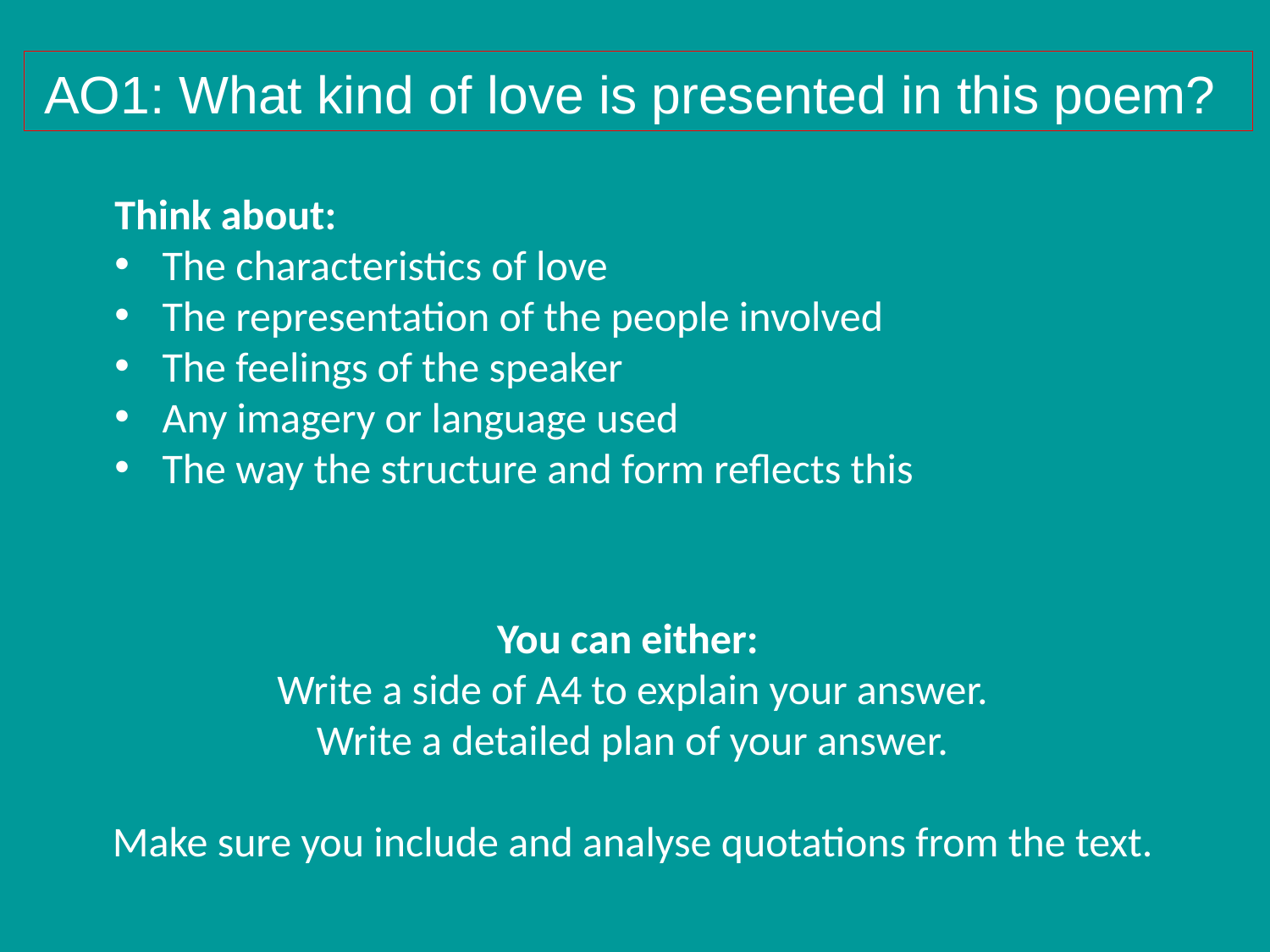

AO1: What kind of love is presented in this poem?
Think about:
The characteristics of love
The representation of the people involved
The feelings of the speaker
Any imagery or language used
The way the structure and form reflects this
You can either:
Write a side of A4 to explain your answer.
Write a detailed plan of your answer.

Make sure you include and analyse quotations from the text.